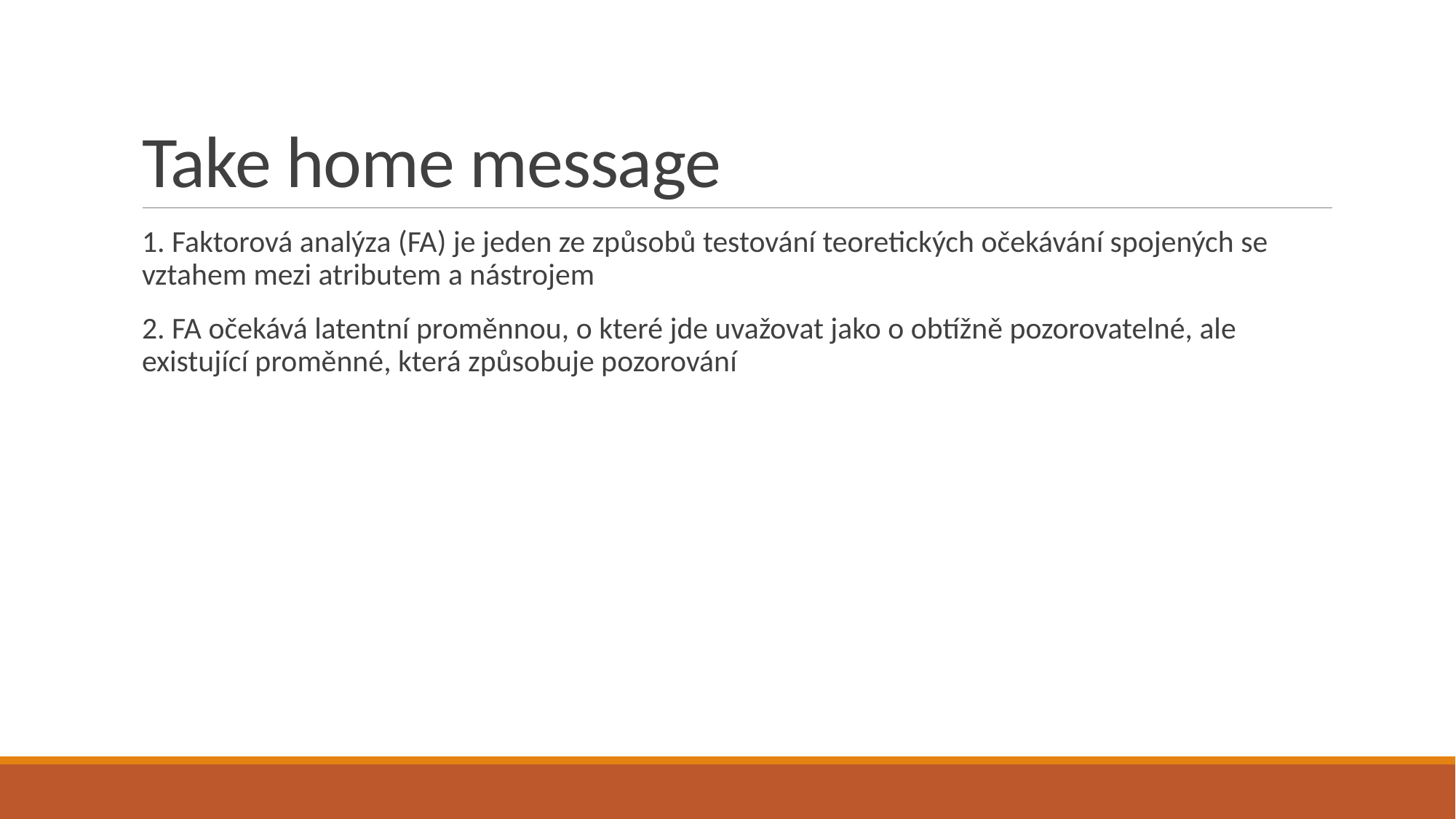

# Take home message
1. Faktorová analýza (FA) je jeden ze způsobů testování teoretických očekávání spojených se vztahem mezi atributem a nástrojem
2. FA očekává latentní proměnnou, o které jde uvažovat jako o obtížně pozorovatelné, ale existující proměnné, která způsobuje pozorování